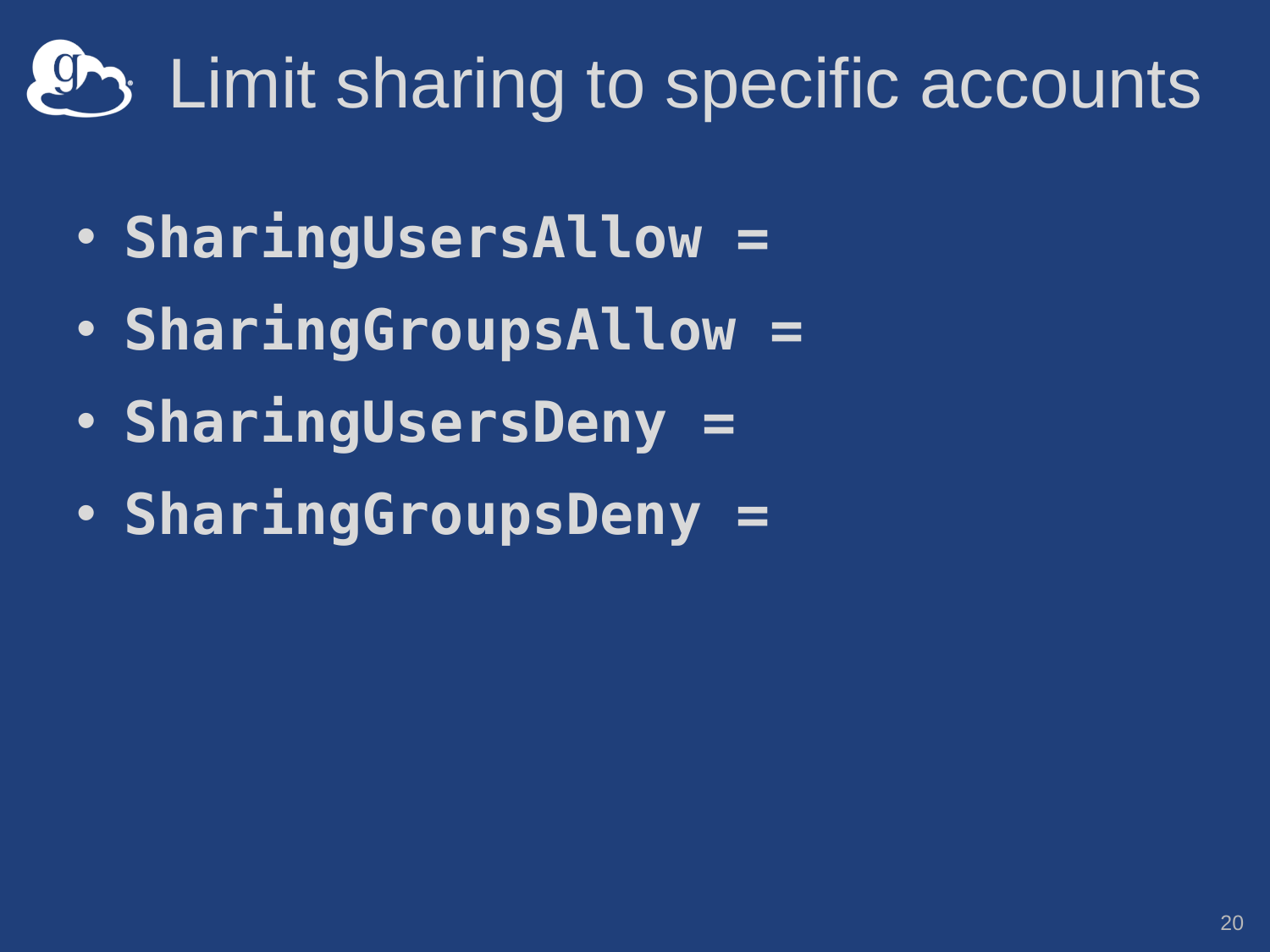

# Limit sharing to specific accounts
SharingUsersAllow =
SharingGroupsAllow =
SharingUsersDeny =
SharingGroupsDeny =
20